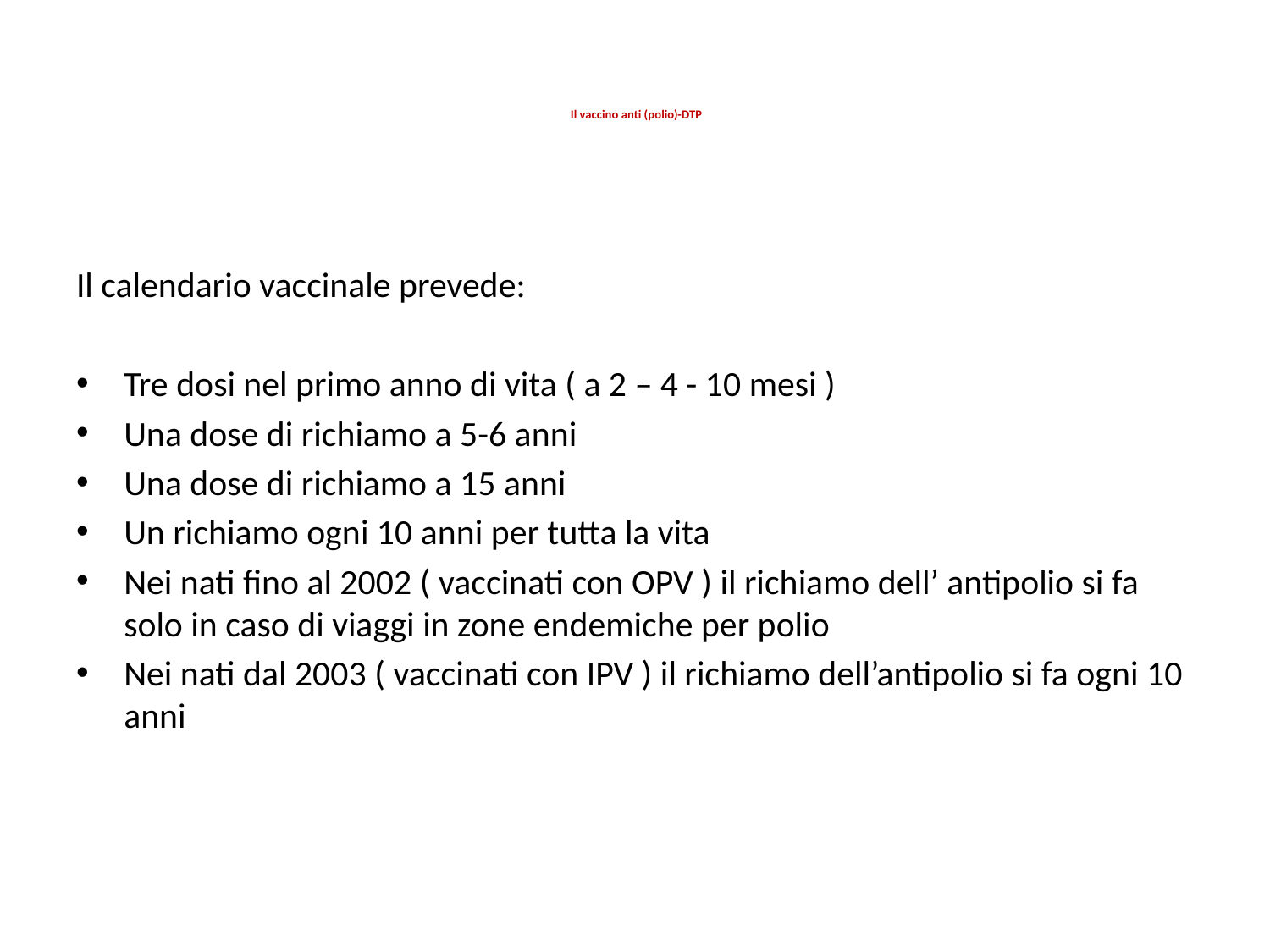

# Il vaccino anti (polio)-DTP
Il calendario vaccinale prevede:

Tre dosi nel primo anno di vita ( a 2 – 4 - 10 mesi )
Una dose di richiamo a 5-6 anni
Una dose di richiamo a 15 anni
Un richiamo ogni 10 anni per tutta la vita
Nei nati fino al 2002 ( vaccinati con OPV ) il richiamo dell’ antipolio si fa solo in caso di viaggi in zone endemiche per polio
Nei nati dal 2003 ( vaccinati con IPV ) il richiamo dell’antipolio si fa ogni 10 anni